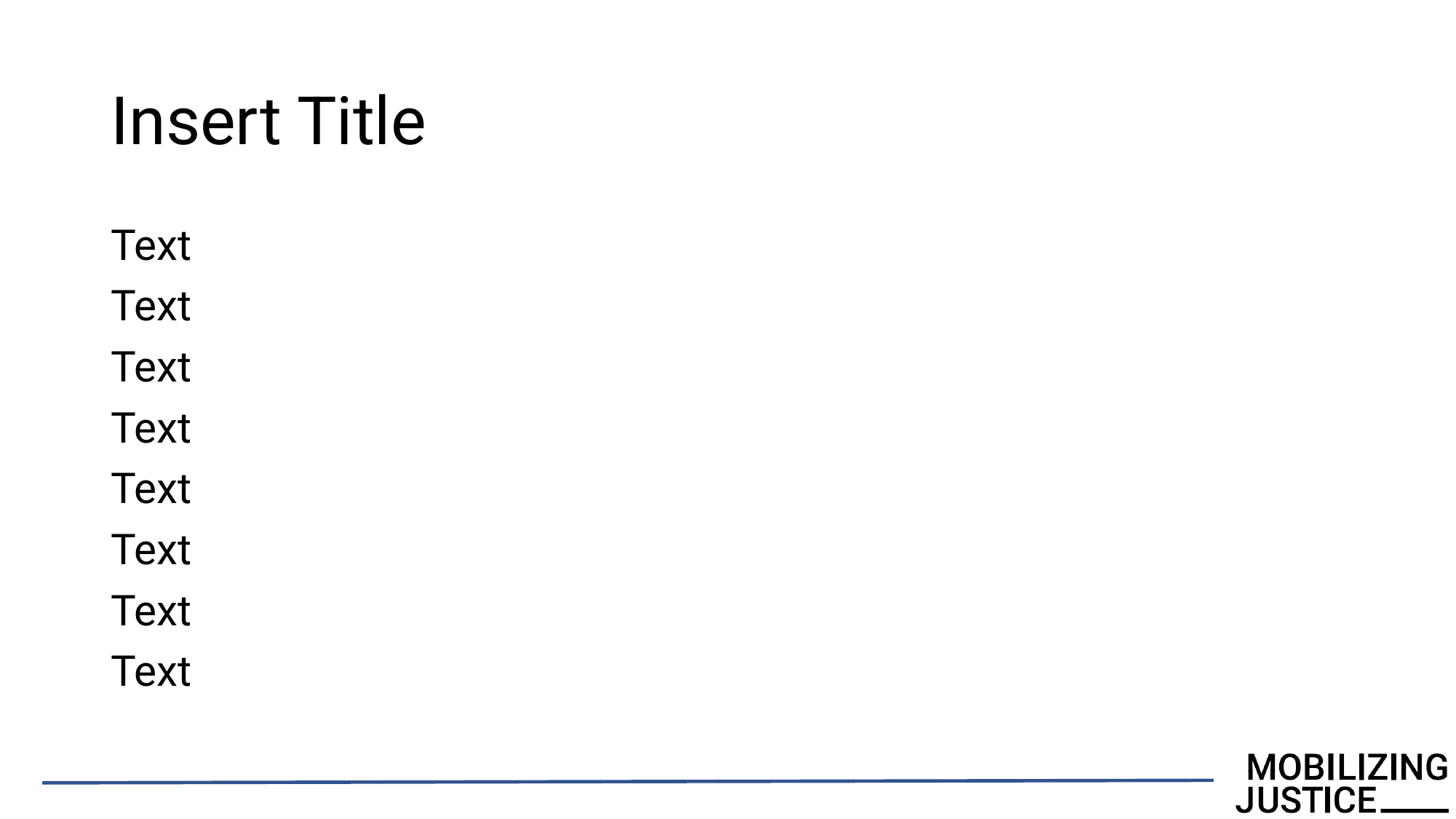

# Insert Title
Text
Text
Text
Text
Text
Text
Text
Text